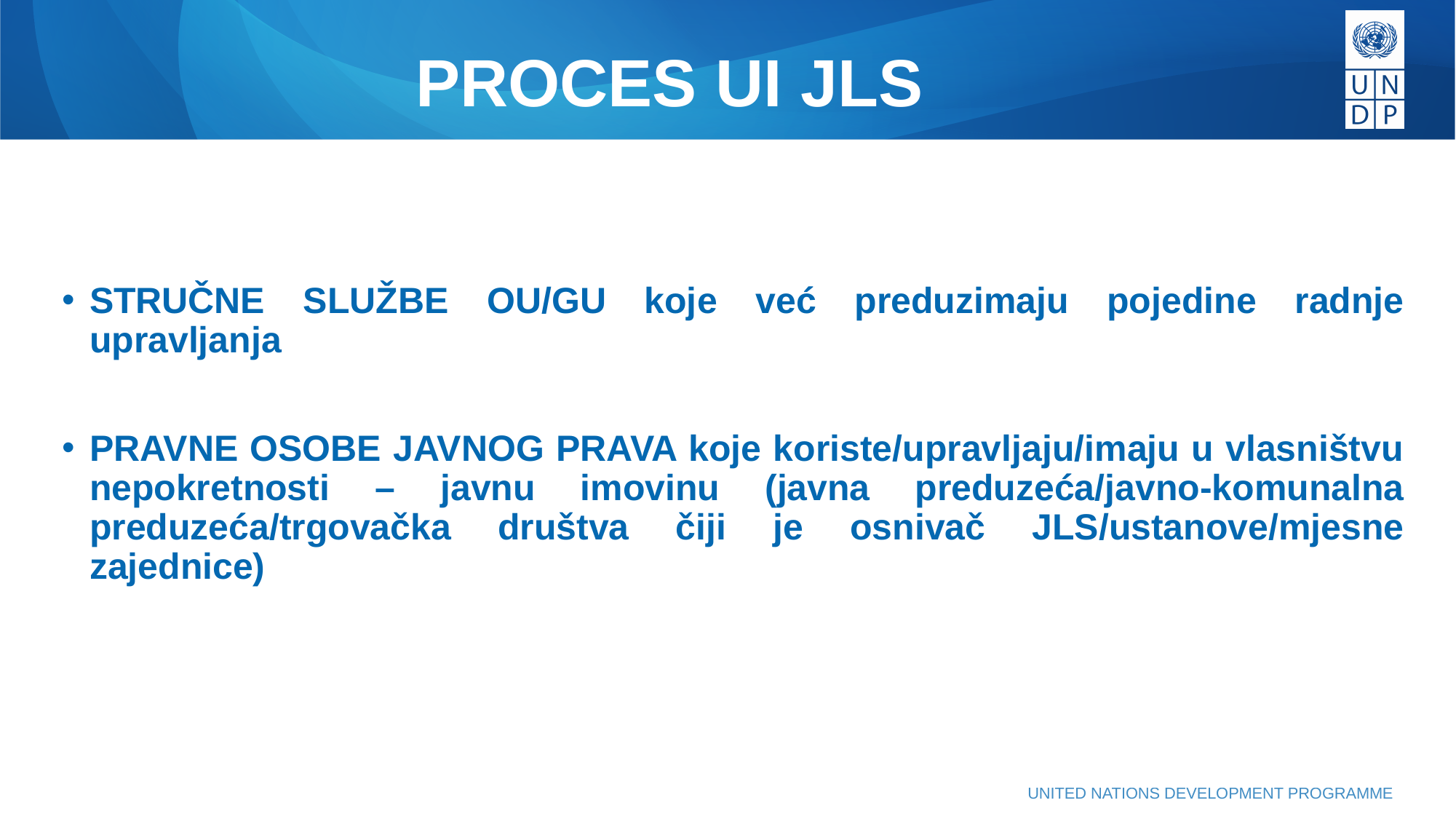

# PROCES UI JLS

STRUČNE SLUŽBE OU/GU koje već preduzimaju pojedine radnje upravljanja

PRAVNE OSOBE JAVNOG PRAVA koje koriste/upravljaju/imaju u vlasništvu nepokretnosti – javnu imovinu (javna preduzeća/javno-komunalna preduzeća/trgovačka društva čiji je osnivač JLS/ustanove/mjesne zajednice)